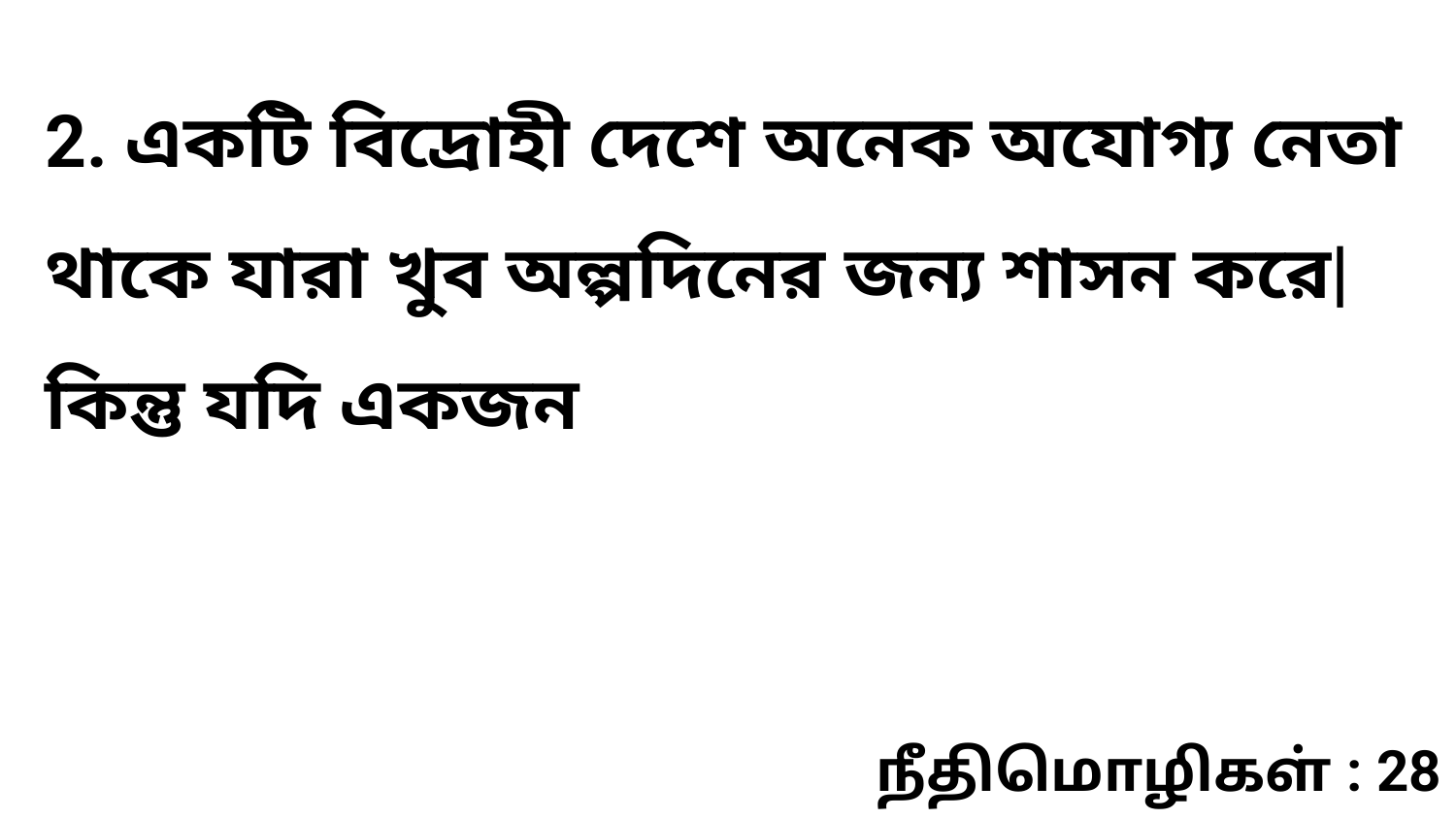

2. একটি বিদ্রোহী দেশে অনেক অযোগ্য নেতা থাকে যারা খুব অল্পদিনের জন্য শাসন করে| কিন্তু যদি একজন
நீதிமொழிகள் : 28